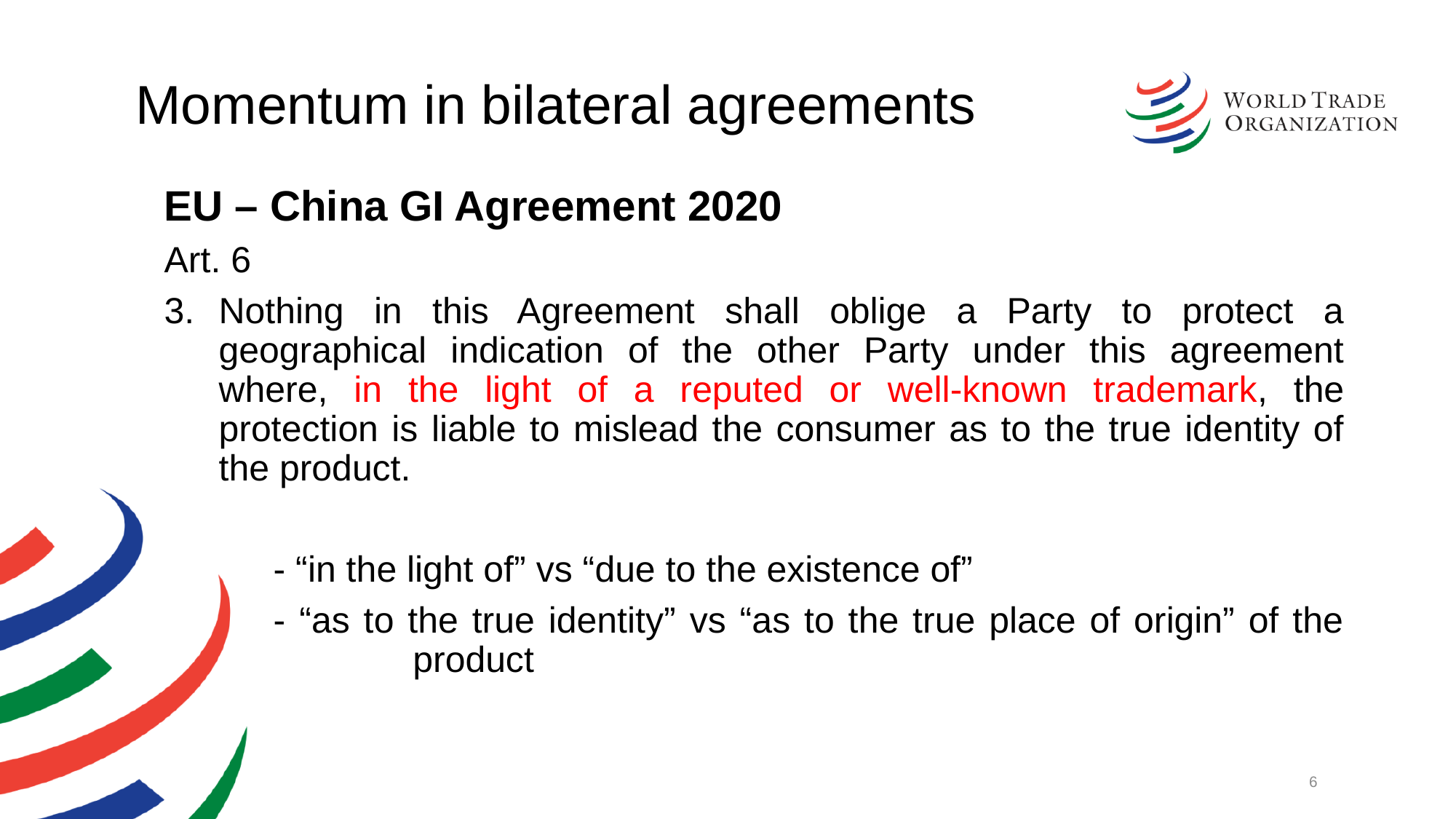

# Momentum in bilateral agreements
EU – China GI Agreement 2020
Art. 6
Nothing in this Agreement shall oblige a Party to protect a geographical indication of the other Party under this agreement where, in the light of a reputed or well-known trademark, the protection is liable to mislead the consumer as to the true identity of the product.

	- “in the light of” vs “due to the existence of”
	- “as to the true identity” vs “as to the true place of origin” of the 	 	   product
6